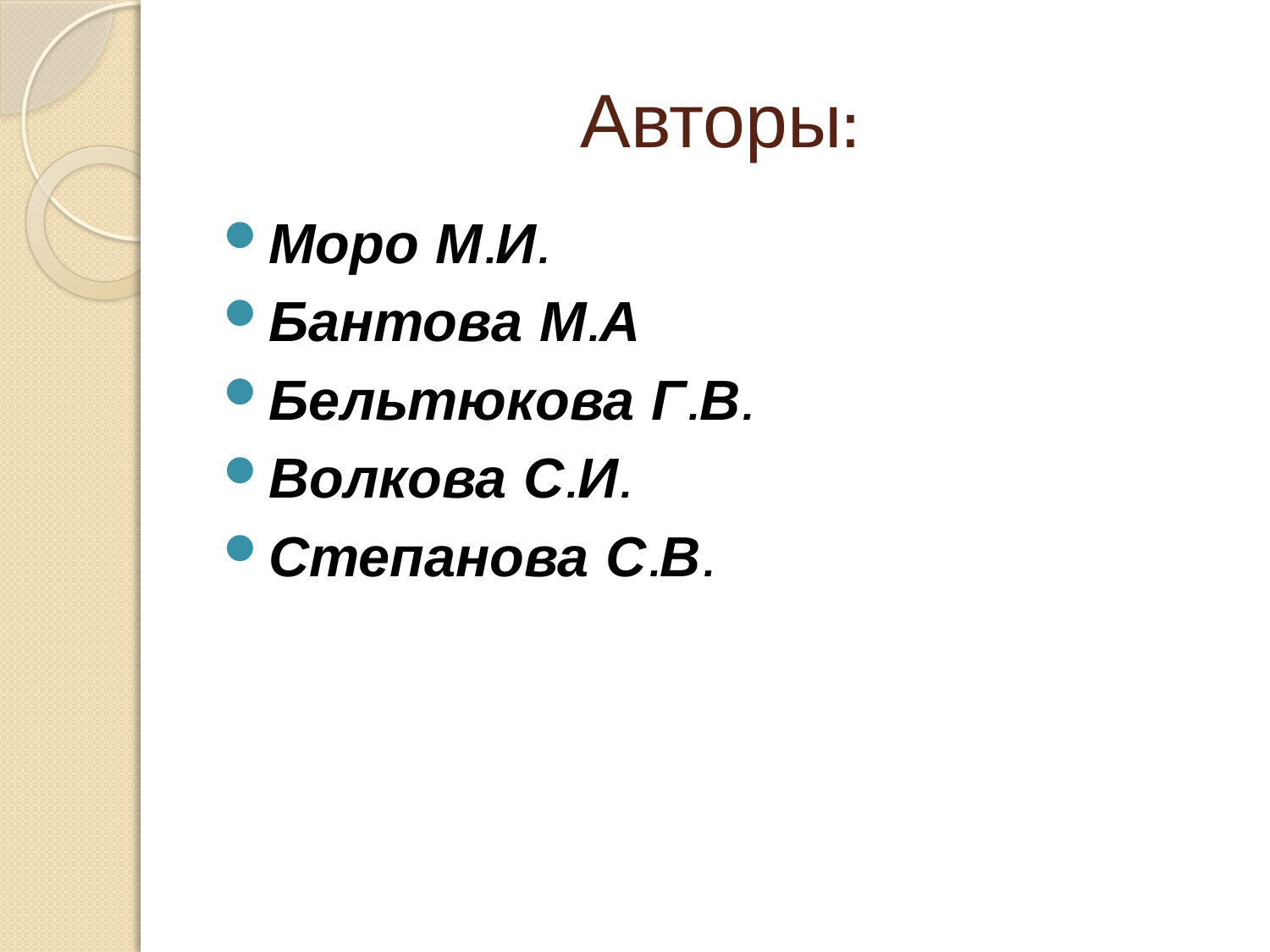

# Авторы:
Моро М.И.
Бантова М.А
Бельтюкова Г.В.
Волкова С.И.
Степанова С.В.